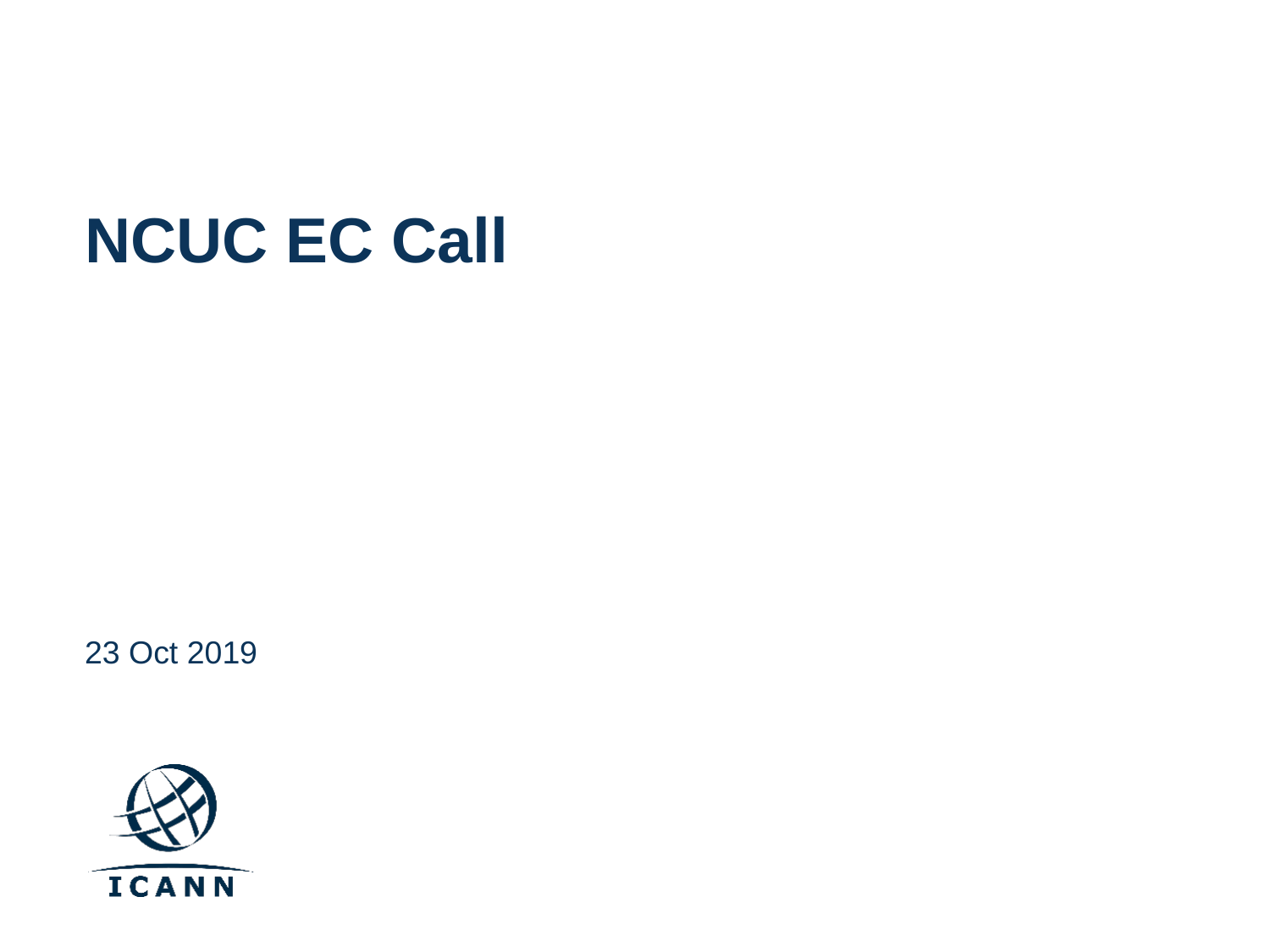

# NCUC EC Call

23 Oct 2019